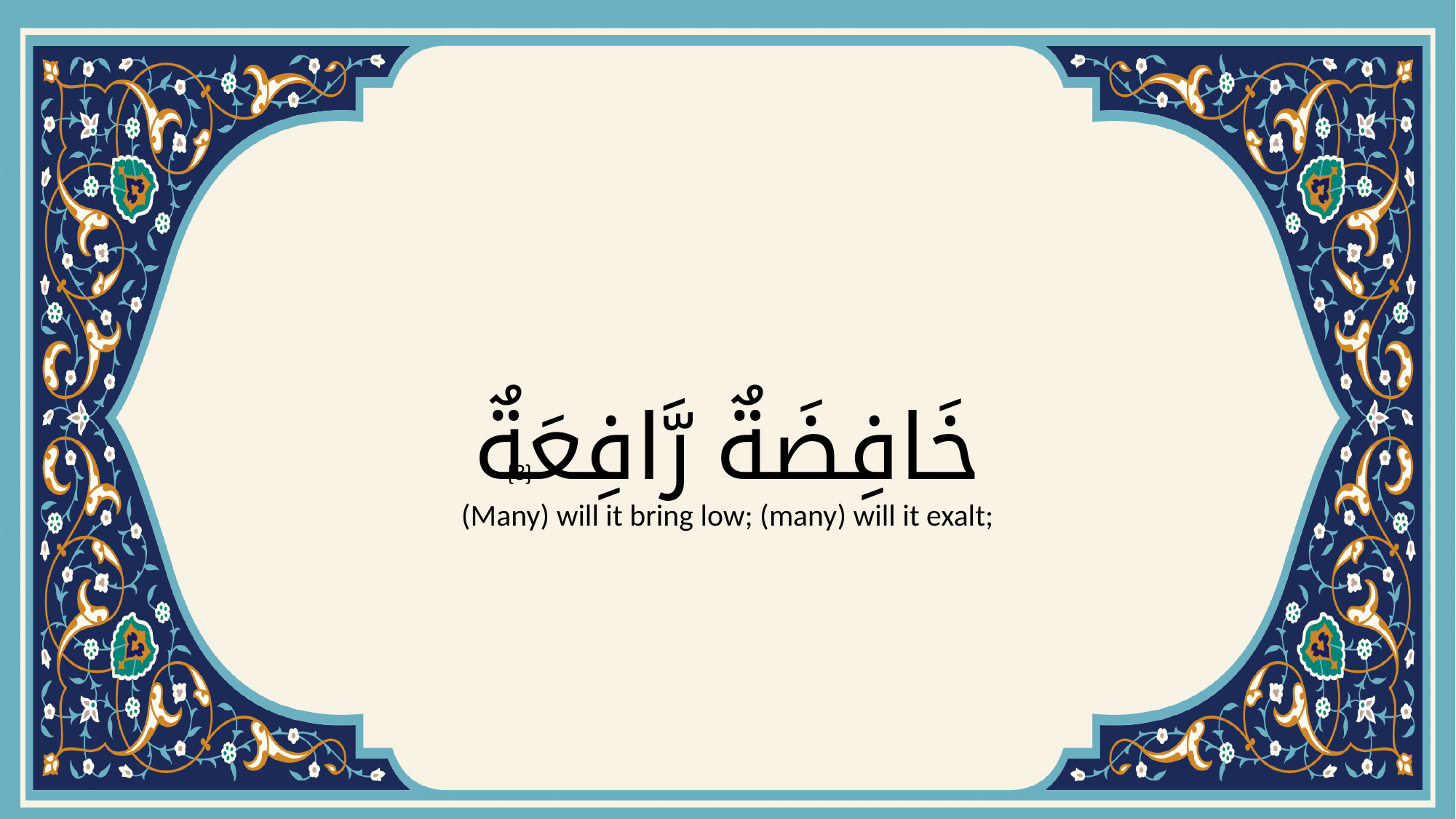

# خَافِضَةٌ رَّافِعَةٌ
{3}
(Many) will it bring low; (many) will it exalt;